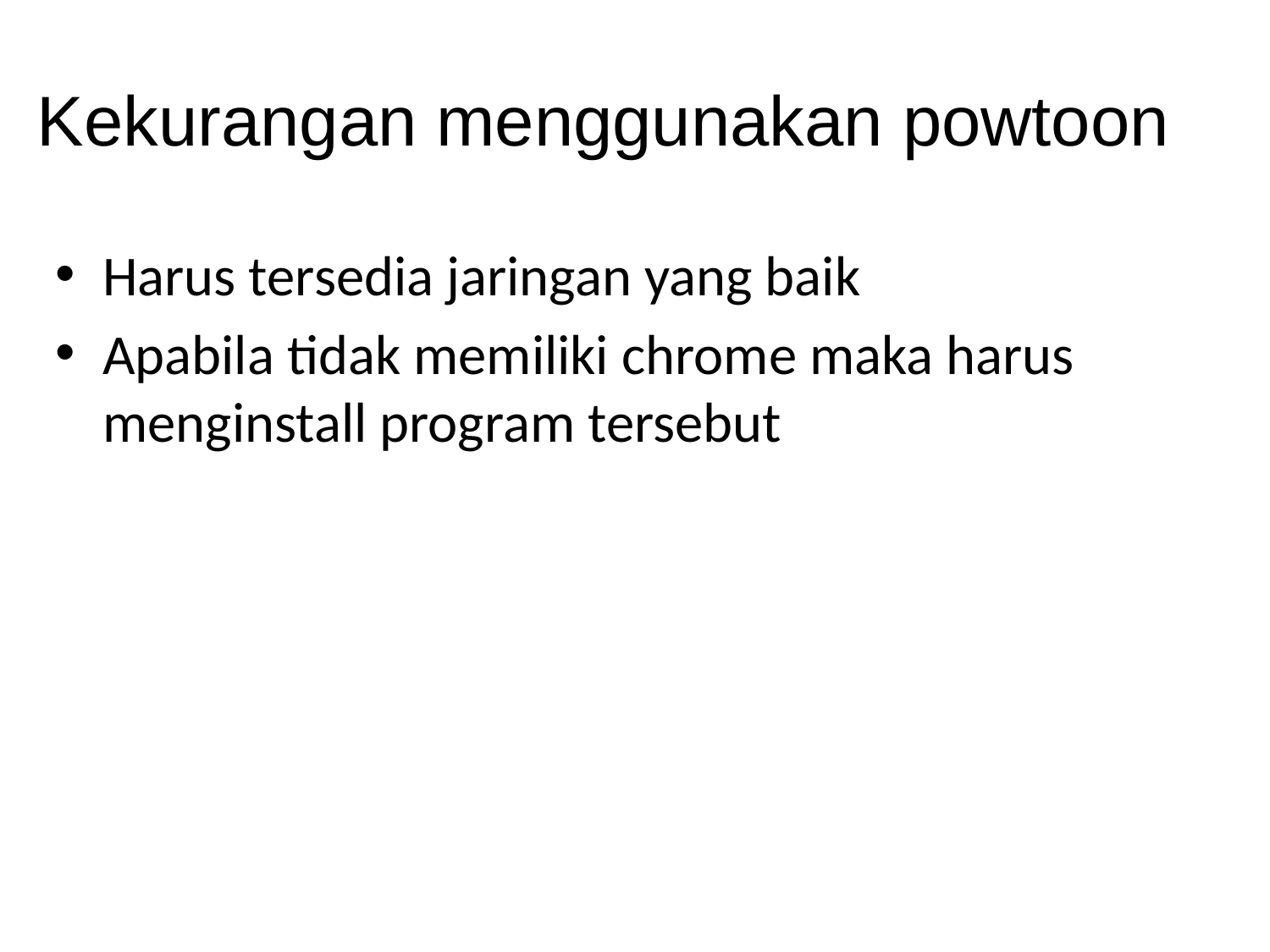

# Kekurangan menggunakan powtoon
Harus tersedia jaringan yang baik
Apabila tidak memiliki chrome maka harus menginstall program tersebut